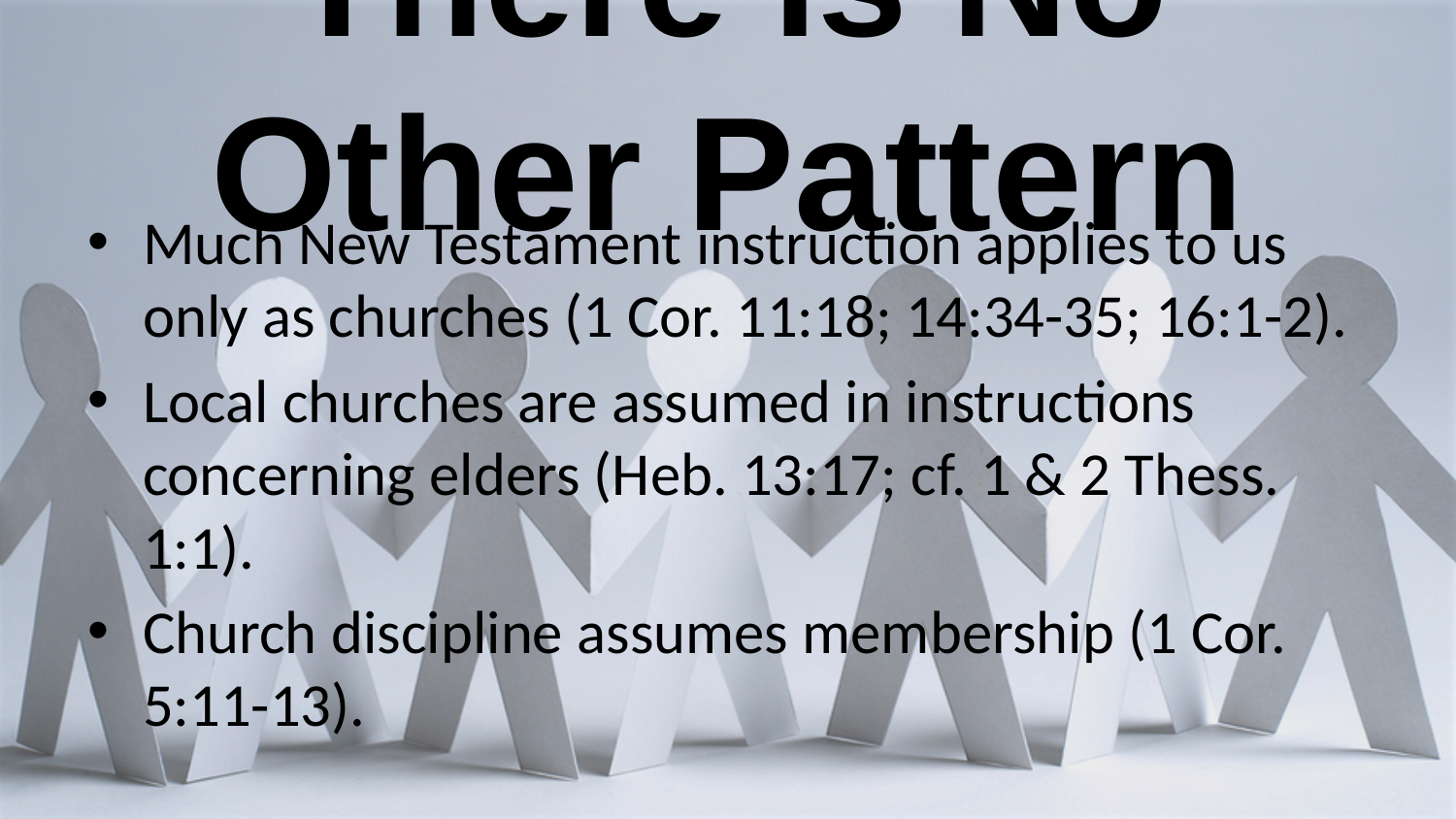

# There is No Other Pattern
Much New Testament instruction applies to us only as churches (1 Cor. 11:18; 14:34-35; 16:1-2).
Local churches are assumed in instructions concerning elders (Heb. 13:17; cf. 1 & 2 Thess. 1:1).
Church discipline assumes membership (1 Cor. 5:11-13).